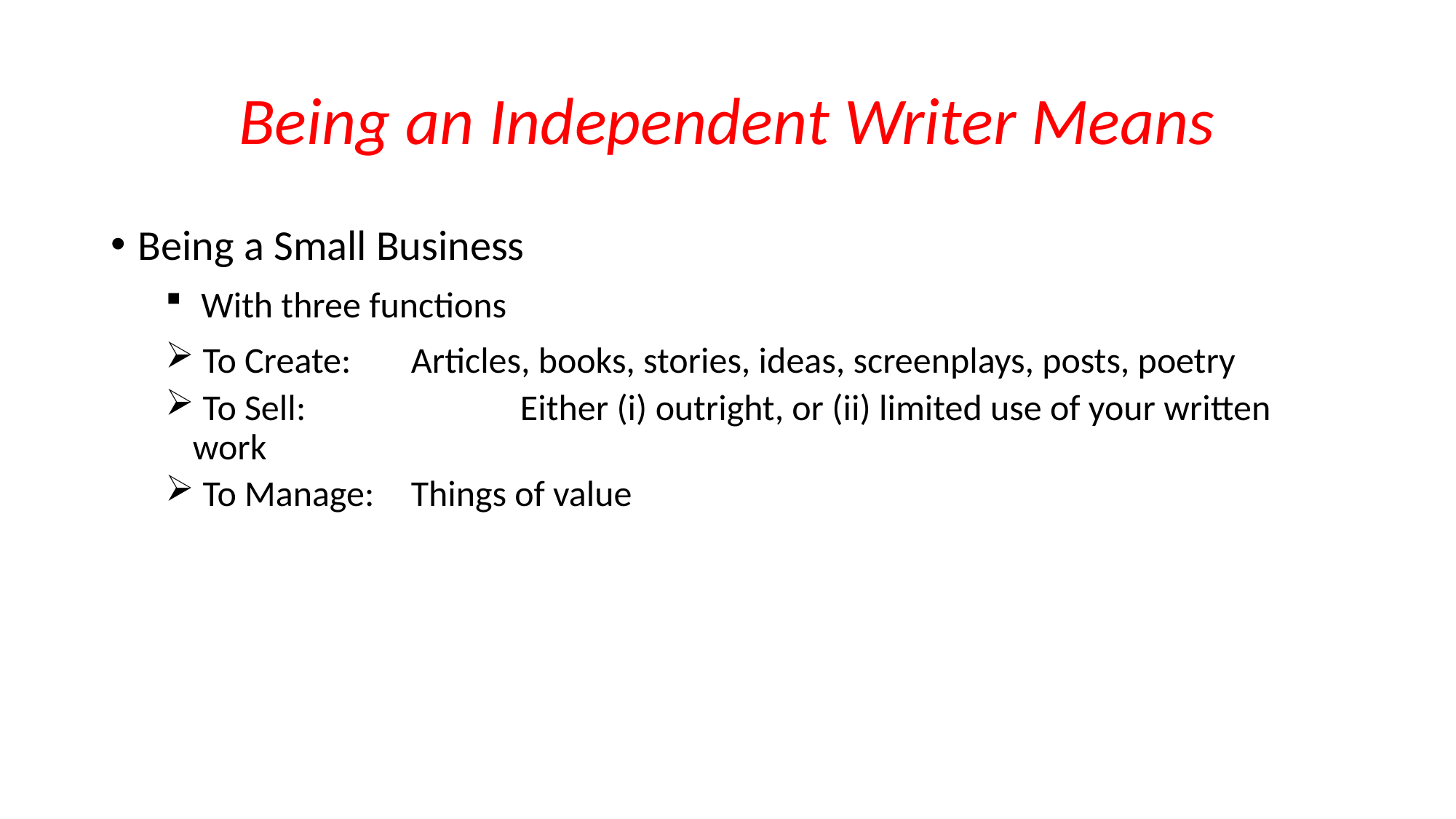

# Being an Independent Writer Means
Being a Small Business
 With three functions
 To Create: 	Articles, books, stories, ideas, screenplays, posts, poetry
 To Sell: 		Either (i) outright, or (ii) limited use of your written work
 To Manage: 	Things of value